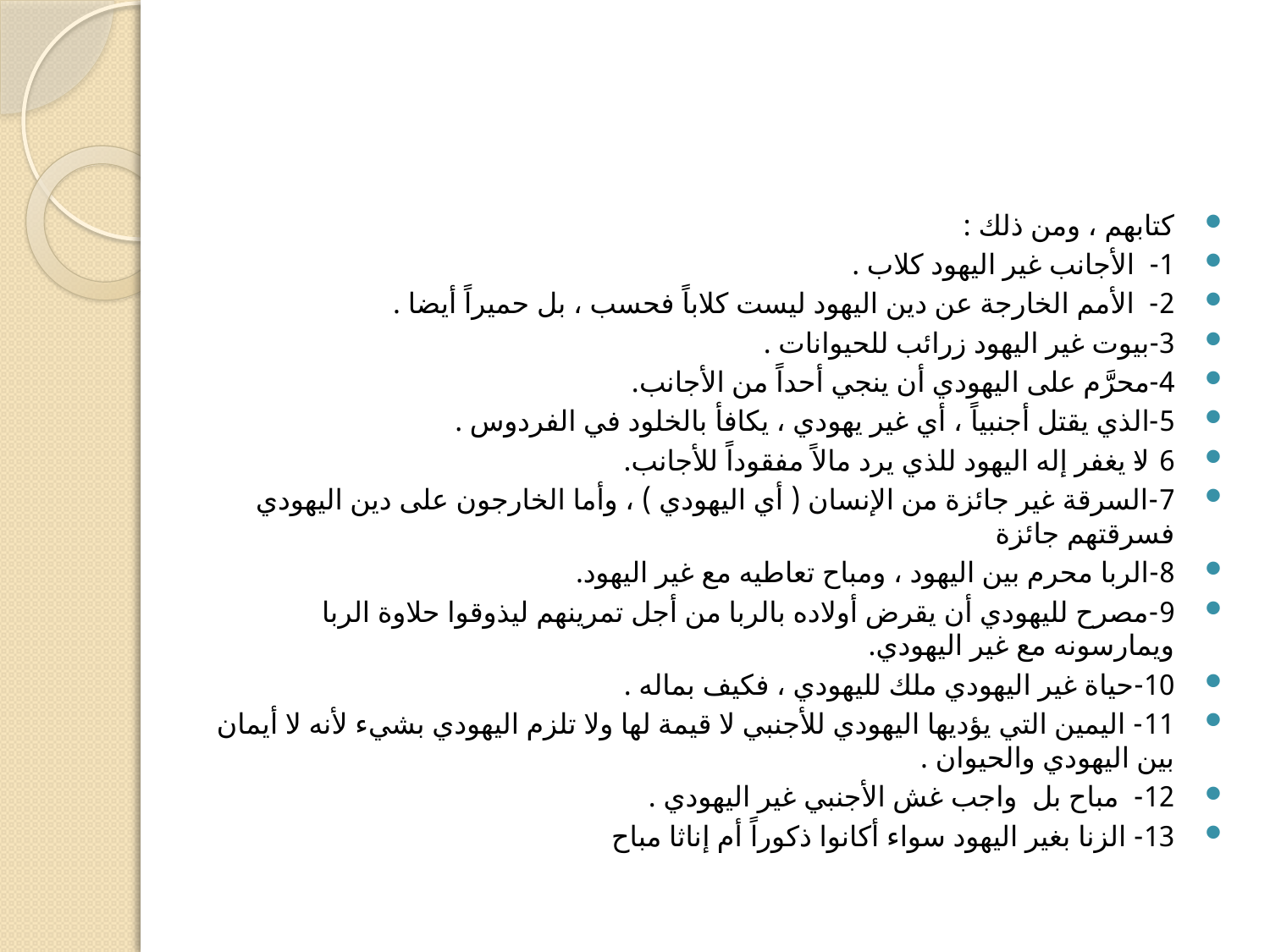

#
كتابهم ، ومن ذلك :
1-  الأجانب غير اليهود كلاب .
2-  الأمم الخارجة عن دين اليهود ليست كلاباً فحسب ، بل حميراً أيضا .
3-بيوت غير اليهود زرائب للحيوانات .
4-محرَّم على اليهودي أن ينجي أحداً من الأجانب.
5-الذي يقتل أجنبياً ، أي غير يهودي ، يكافأ بالخلود في الفردوس .
6-لا يغفر إله اليهود للذي يرد مالاً مفقوداً للأجانب.
7-السرقة غير جائزة من الإنسان ( أي اليهودي ) ، وأما الخارجون على دين اليهودي فسرقتهم جائزة
8-الربا محرم بين اليهود ، ومباح تعاطيه مع غير اليهود.
9-مصرح لليهودي أن يقرض أولاده بالربا من أجل تمرينهم ليذوقوا حلاوة الربا ويمارسونه مع غير اليهودي.
10-حياة غير اليهودي ملك لليهودي ، فكيف بماله .
11- اليمين التي يؤديها اليهودي للأجنبي لا قيمة لها ولا تلزم اليهودي بشيء لأنه لا أيمان بين اليهودي والحيوان .
12-  مباح بل  واجب غش الأجنبي غير اليهودي .
13- الزنا بغير اليهود سواء أكانوا ذكوراً أم إناثا مباح